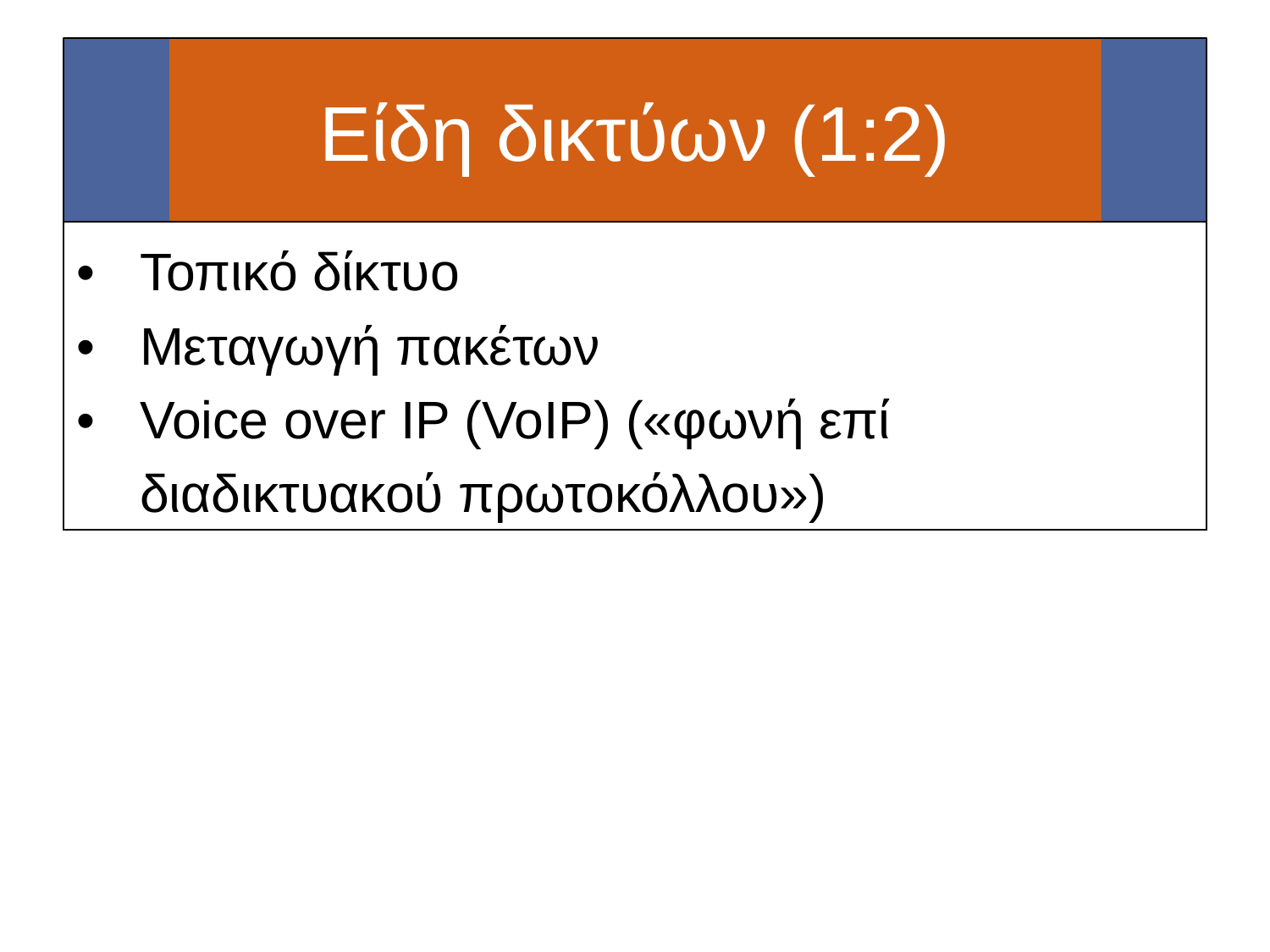

# Είδη δικτύων (1:2)

| Τοπικό δίκτυο Μεταγωγή πακέτων Voice over IP (VoIP) («φωνή επί διαδικτυακού πρωτοκόλλου») |
| --- |